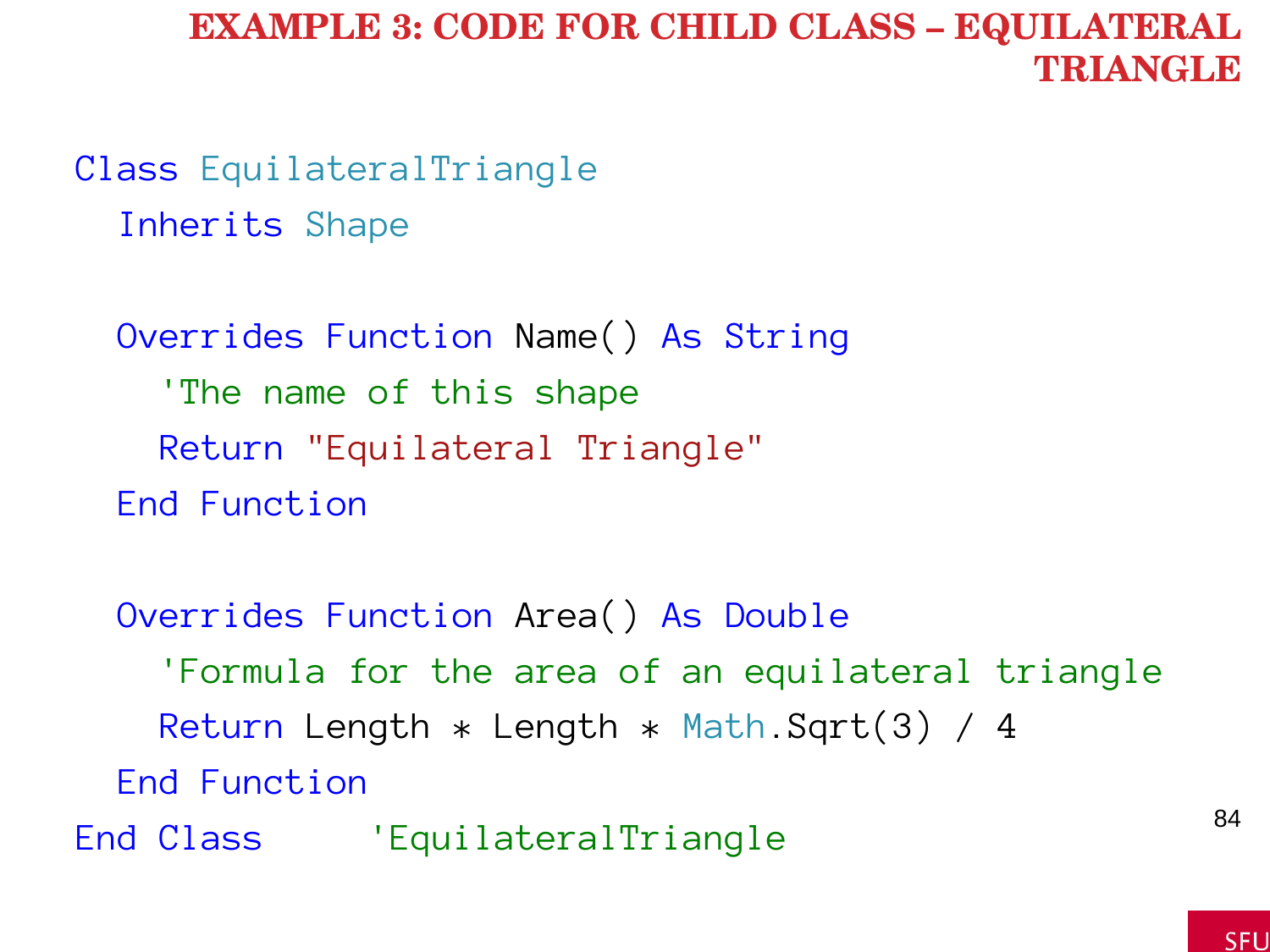

# Example 3: Code for Child Class – Equilateral Triangle
Class EquilateralTriangle
  Inherits Shape

  Overrides Function Name() As String
    'The name of this shape
    Return "Equilateral Triangle"
  End Function

  Overrides Function Area() As Double
    'Formula for the area of an equilateral triangle
    Return Length * Length * Math.Sqrt(3) / 4
  End Function
End Class     'EquilateralTriangle

84